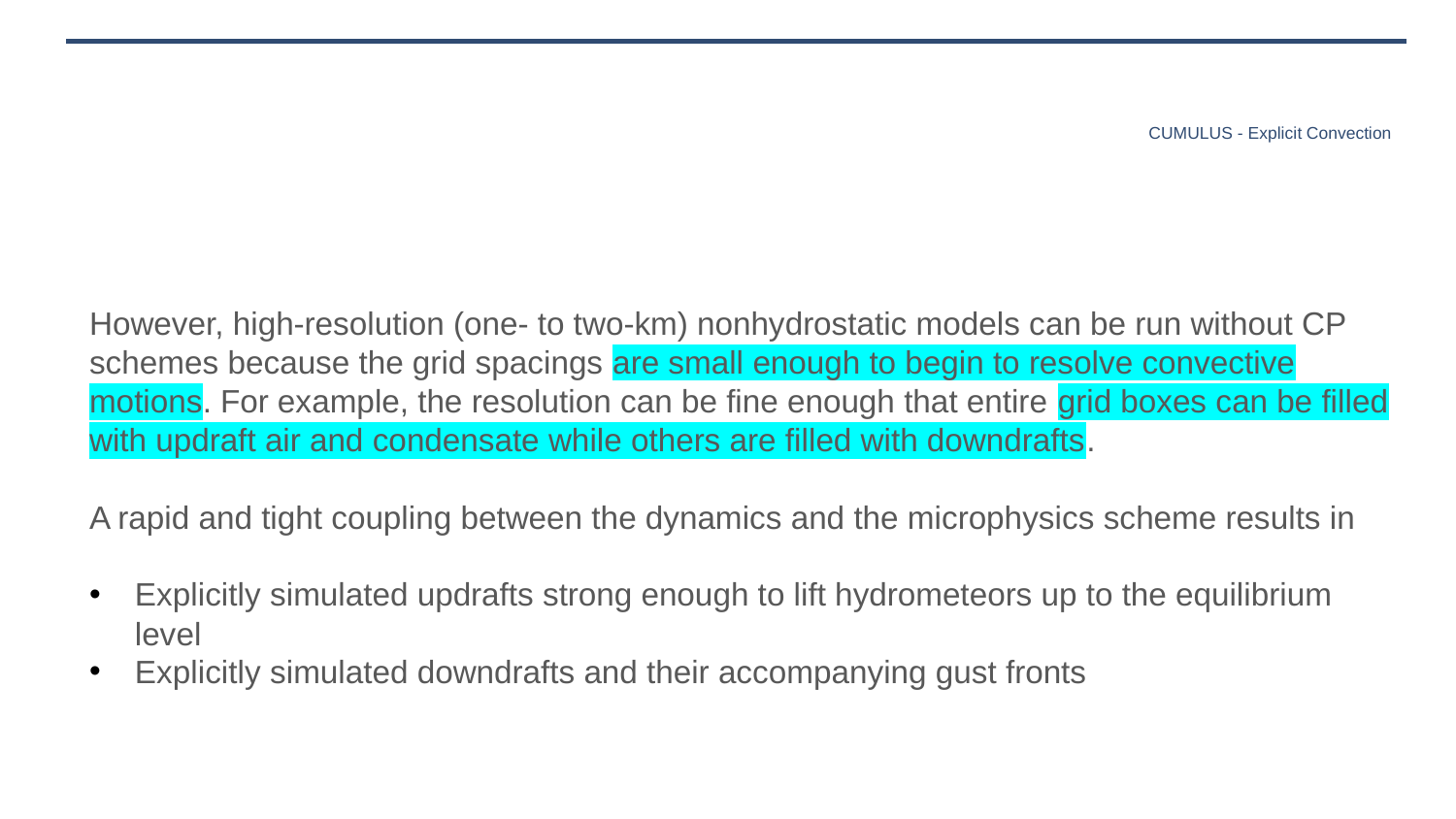

# CUMULUS - Explicit Convection
However, high-resolution (one- to two-km) nonhydrostatic models can be run without CP schemes because the grid spacings are small enough to begin to resolve convective motions. For example, the resolution can be fine enough that entire grid boxes can be filled with updraft air and condensate while others are filled with downdrafts.

A rapid and tight coupling between the dynamics and the microphysics scheme results in

Explicitly simulated updrafts strong enough to lift hydrometeors up to the equilibrium level
Explicitly simulated downdrafts and their accompanying gust fronts